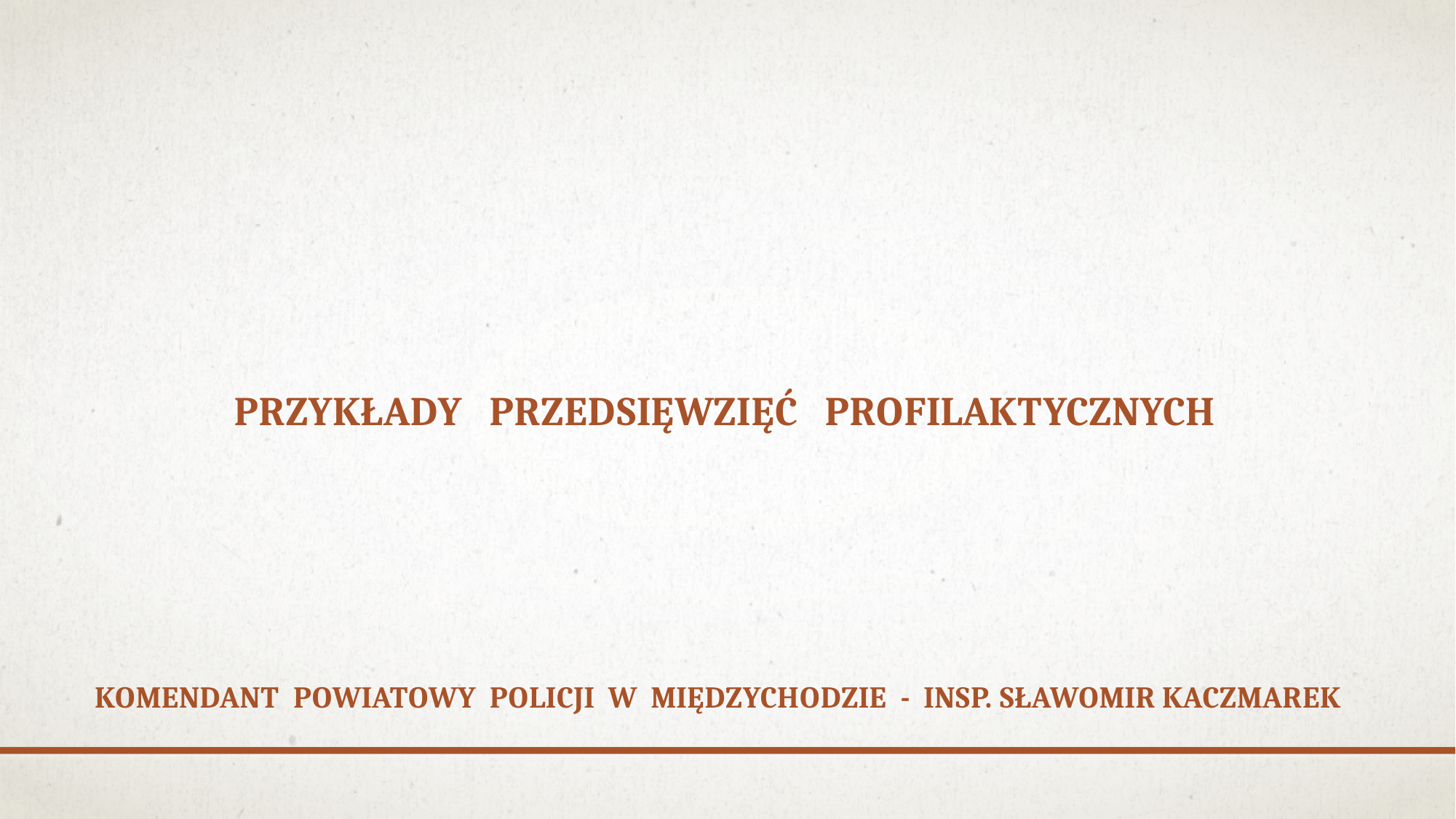

# Przykłady   przedsięwzięć   profilaktycznych
KOMENDANT  POWIATOWY  POLICJI  W  MIĘDZYCHODZIE  -  INSP. SŁAWOMIR KACZMAREK